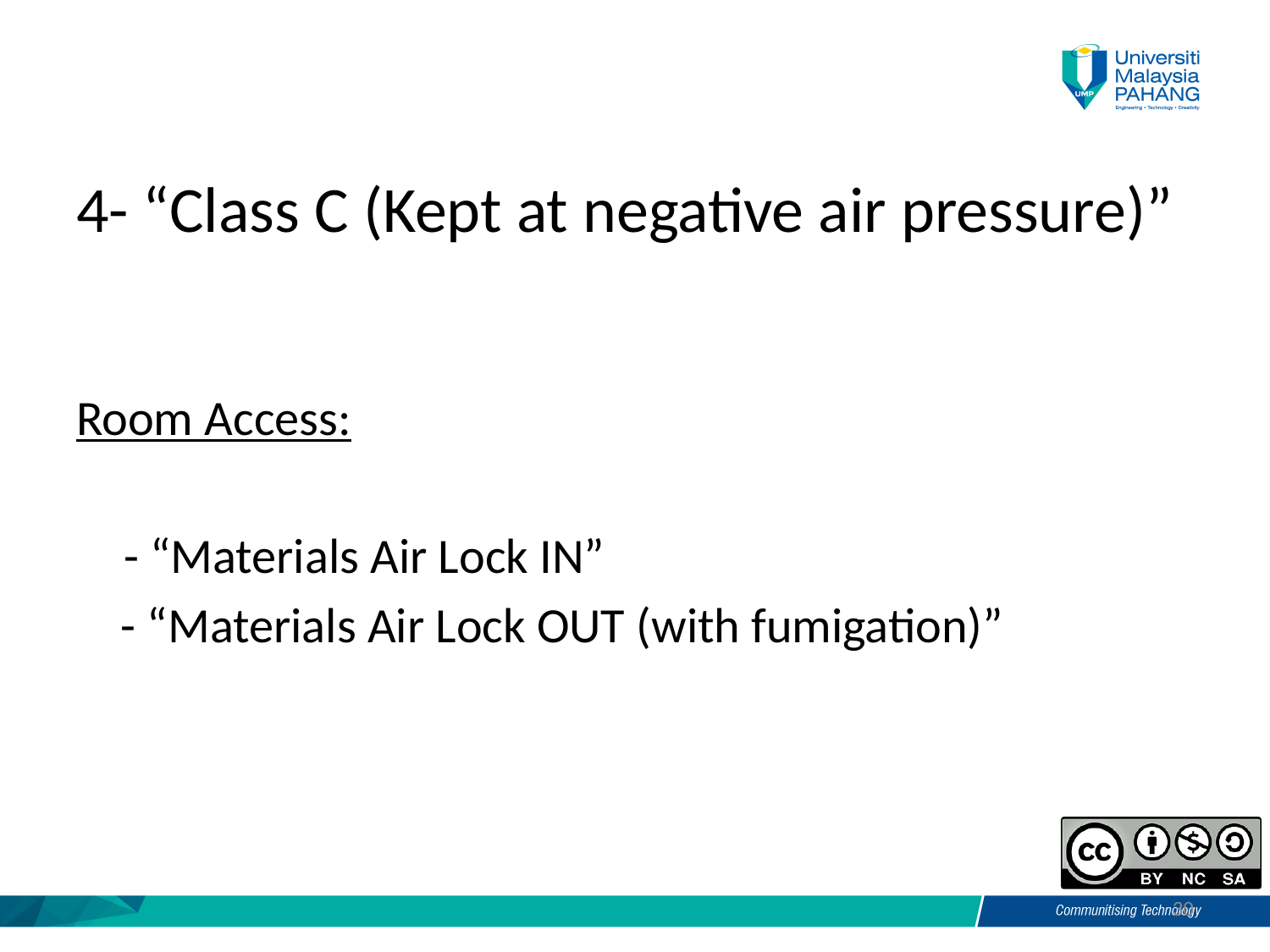

# 4- “Class C (Kept at negative air pressure)”

Room Access:

	- “Materials Air Lock IN”
    - “Materials Air Lock OUT (with fumigation)”

30